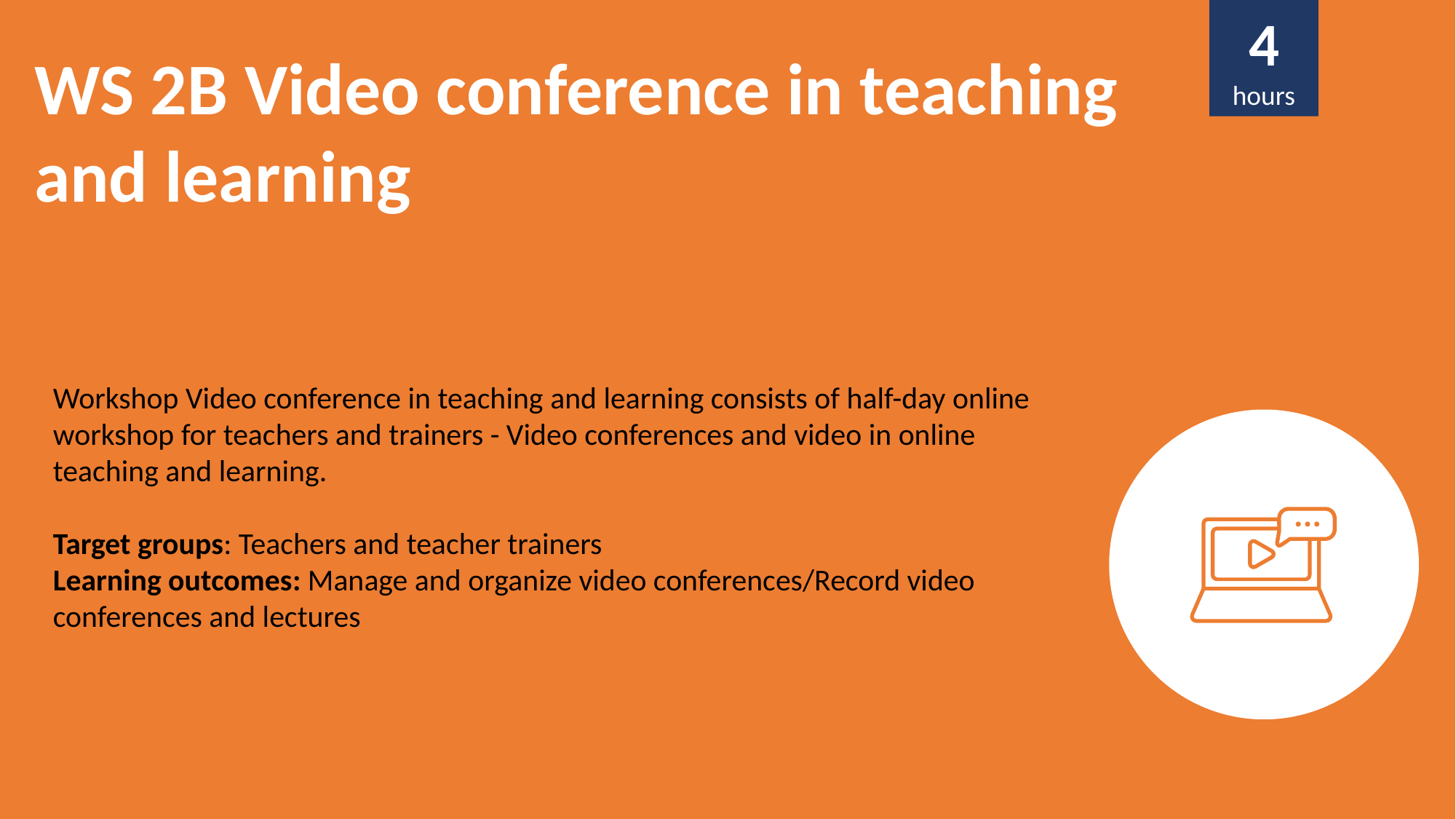

4
hours

WS 2B Video conference in teaching
and learning
Workshop Video conference in teaching and learning consists of half-day online workshop for teachers and trainers - Video conferences and video in online teaching and learning.

Target groups: Teachers and teacher trainers
Learning outcomes: Manage and organize video conferences/Record video conferences and lectures